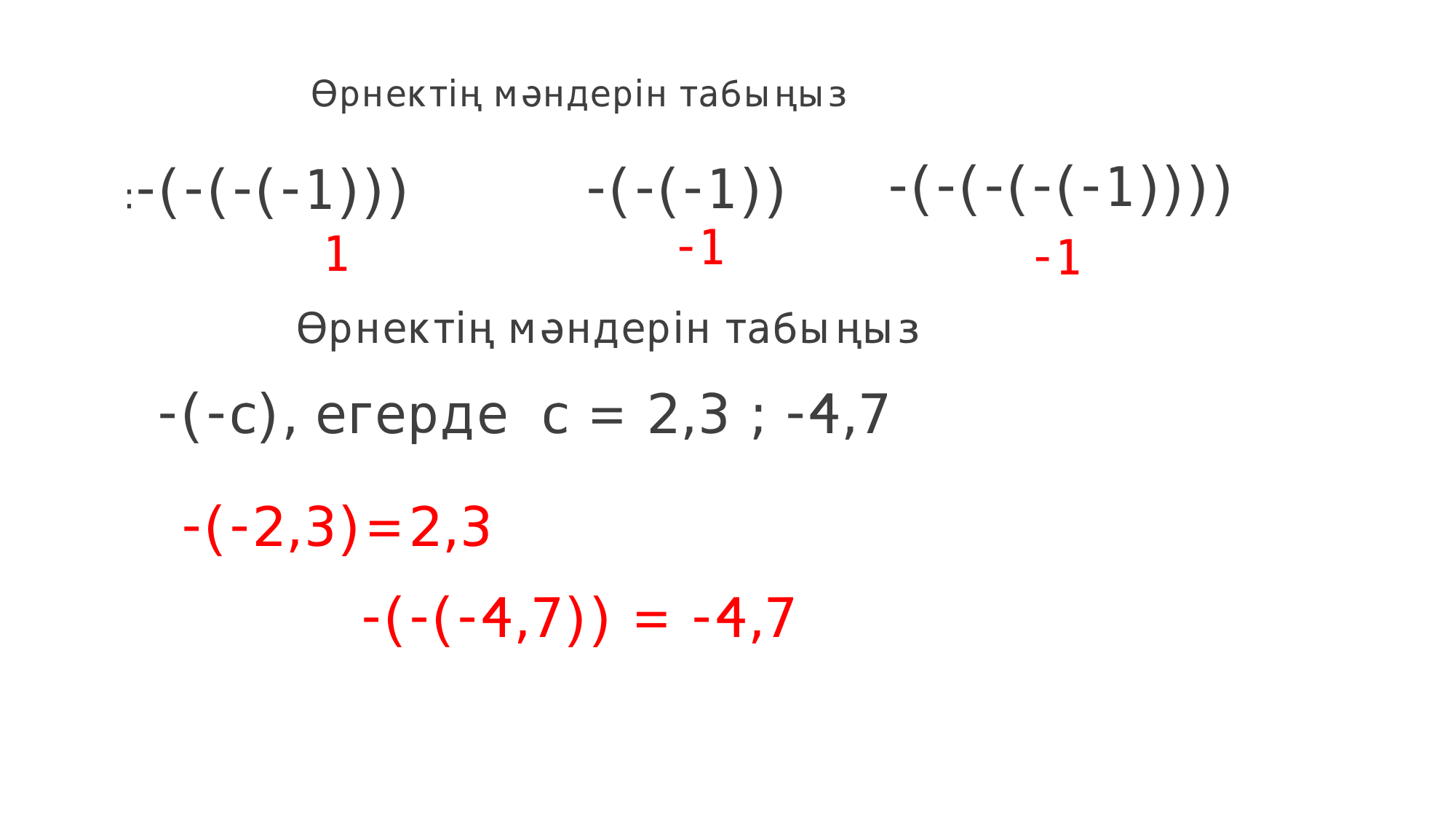

Өрнектің мәндерін табыңыз
-(-(-(-(-1))))
-(-(-1))
:-(-(-(-1)))
-1
1
-1
Өрнектің мәндерін табыңыз
-(-с), егерде  с = 2,3 ; -4,7
-(-2,3)=2,3
-(-(-4,7)) = -4,7